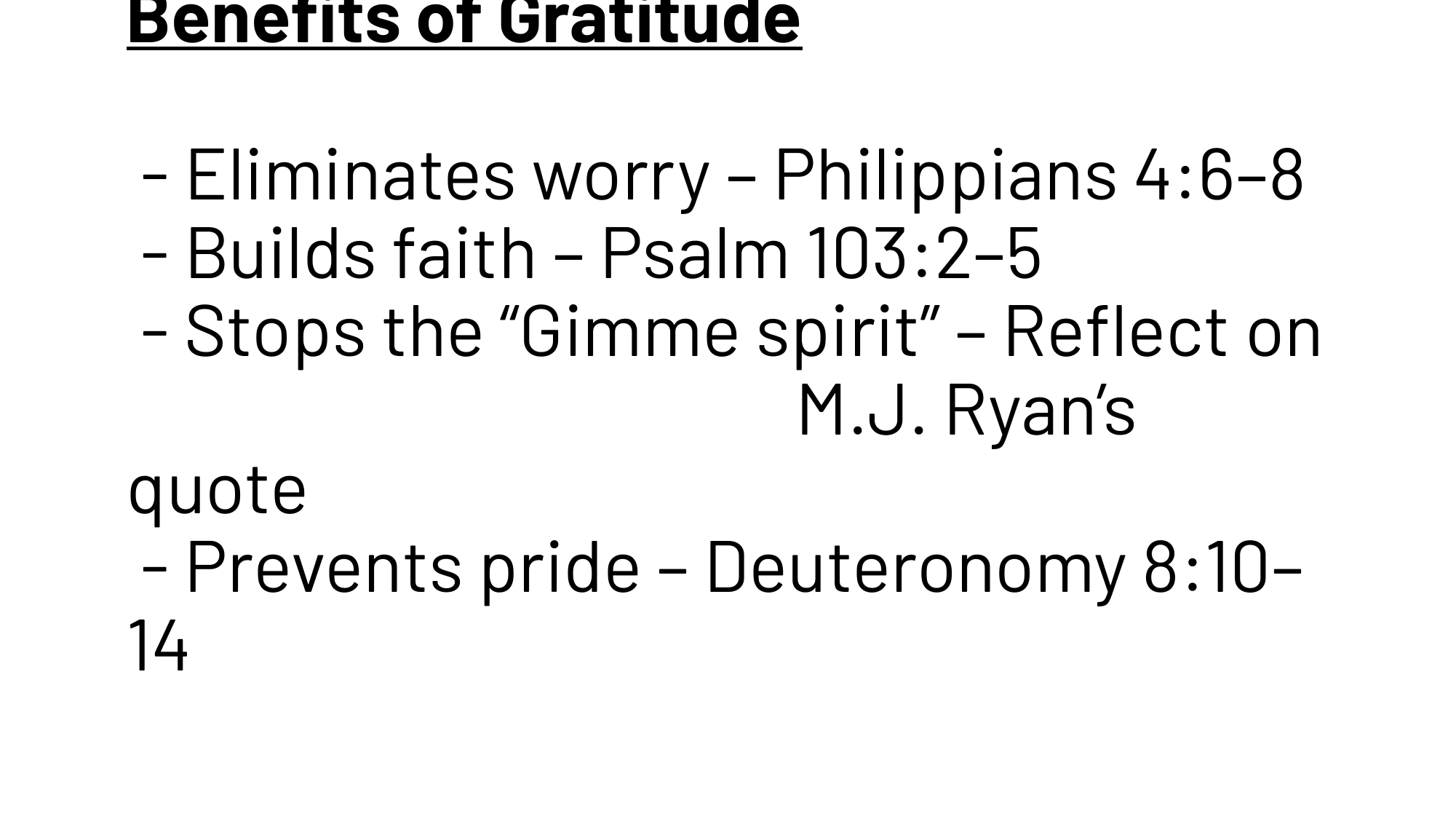

# Benefits of Gratitude - Eliminates worry – Philippians 4:6–8 - Builds faith – Psalm 103:2–5 - Stops the “Gimme spirit” – Reflect on M.J. Ryan’s quote - Prevents pride – Deuteronomy 8:10–14